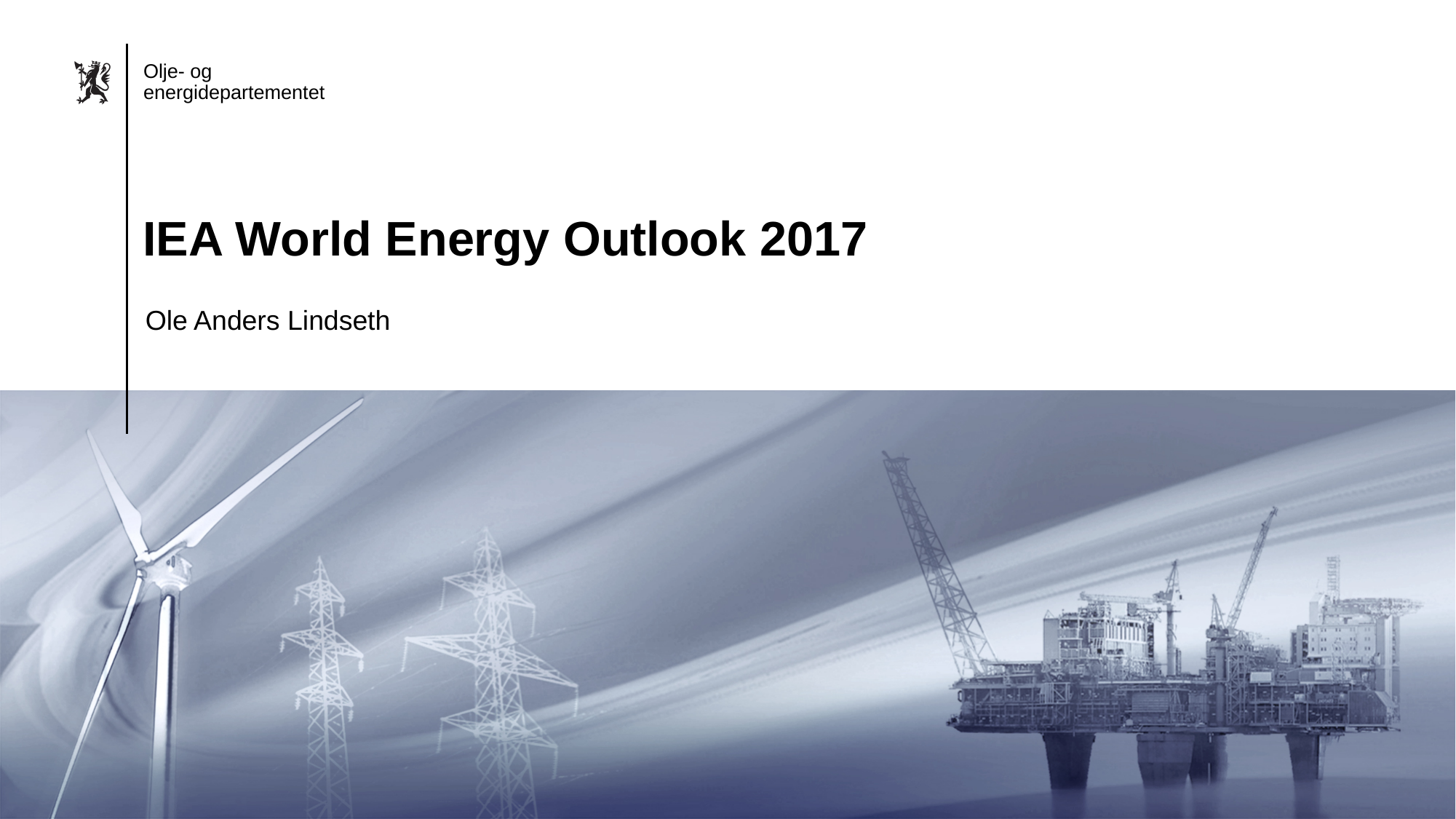

IEA World Energy Outlook 2017
Ole Anders Lindseth